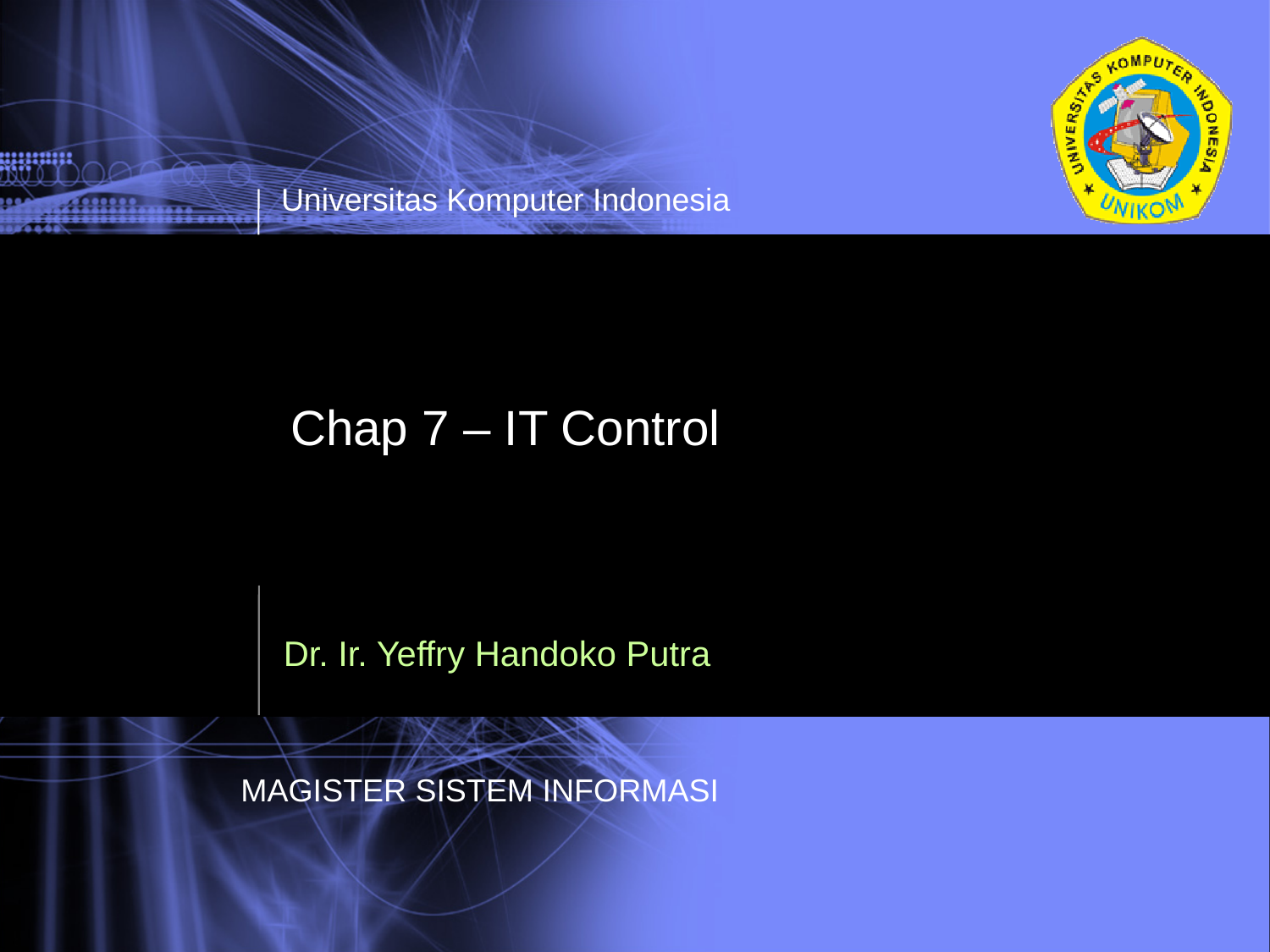

# Chap 7 – IT Control
Dr. Ir. Yeffry Handoko Putra
MAGISTER SISTEM INFORMASI